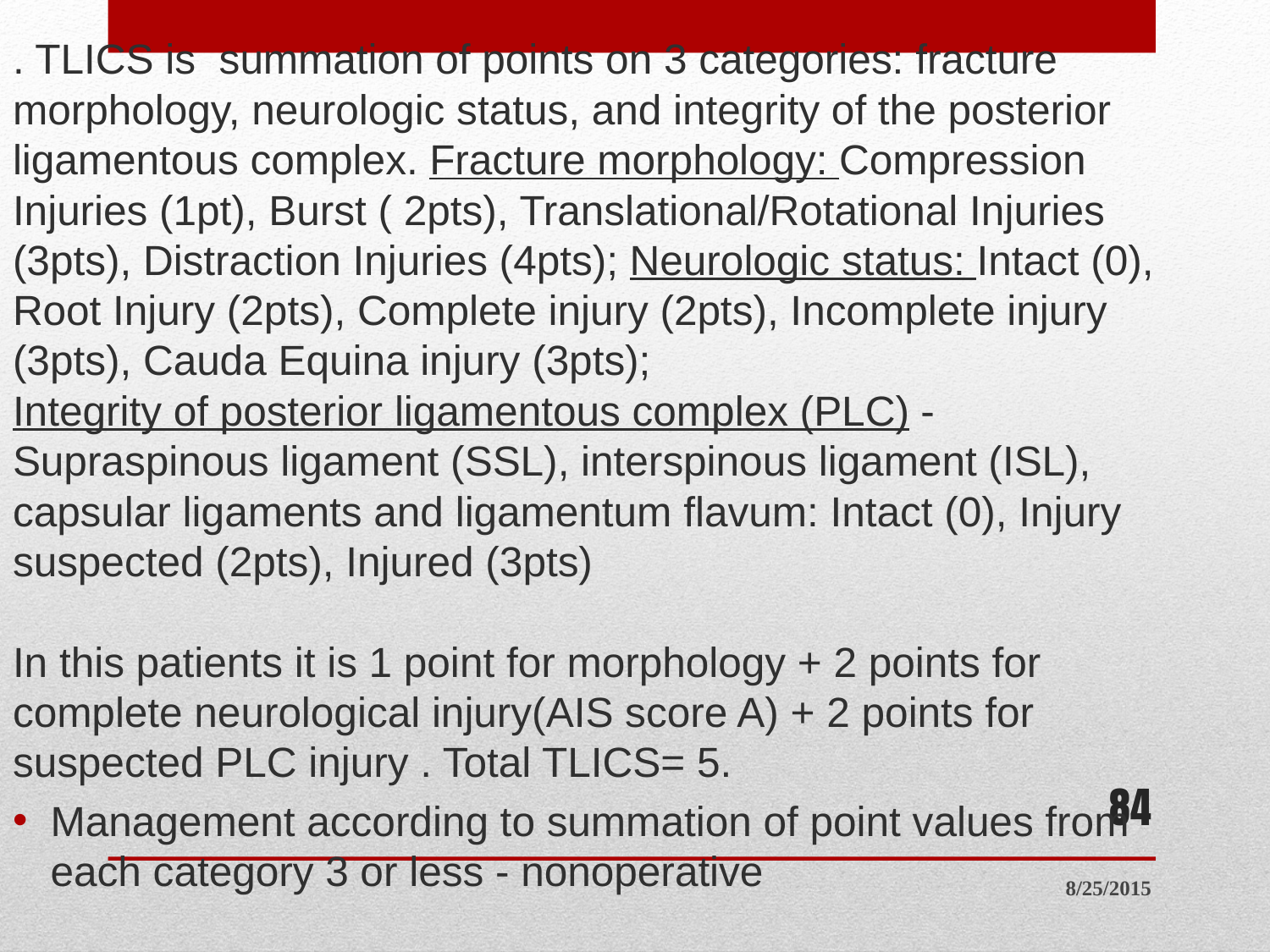

. TLICS is  summation of points on 3 categories: fracture morphology, neurologic status, and integrity of the posterior ligamentous complex. Fracture morphology: Compression Injuries (1pt), Burst ( 2pts), Translational/Rotational Injuries (3pts), Distraction Injuries (4pts); Neurologic status: Intact (0), Root Injury (2pts), Complete injury (2pts), Incomplete injury (3pts), Cauda Equina injury (3pts);
Integrity of posterior ligamentous complex (PLC) - Supraspinous ligament (SSL), interspinous ligament (ISL), capsular ligaments and ligamentum flavum: Intact (0), Injury suspected (2pts), Injured (3pts)

In this patients it is 1 point for morphology + 2 points for complete neurological injury(AIS score A) + 2 points for suspected PLC injury . Total TLICS= 5.
Management according to summation of point values from each category 3 or less - nonoperative

84
8/25/2015